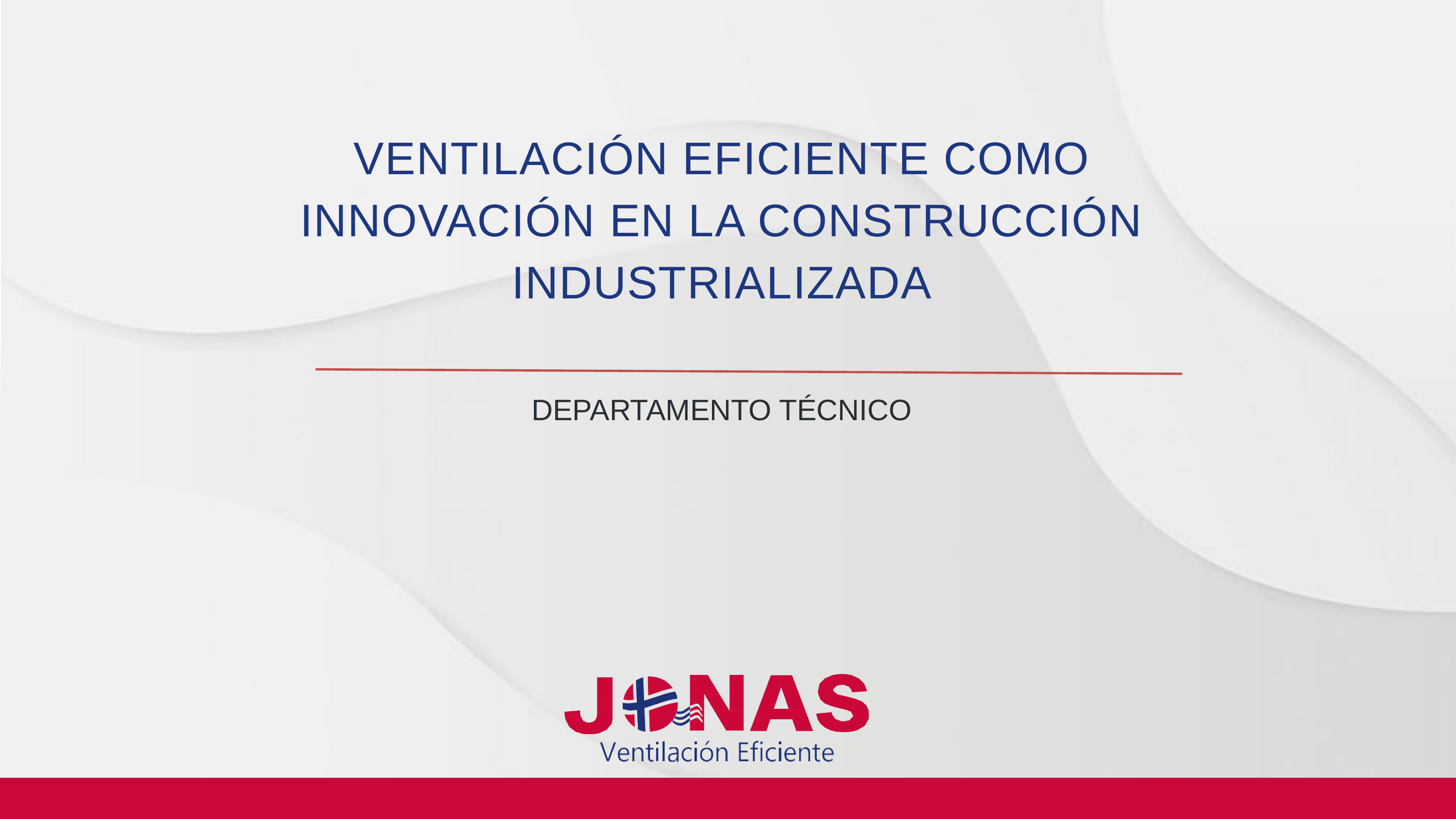

VENTILACIÓN EFICIENTE COMO
INNOVACIÓN EN LA CONSTRUCCIÓN INDUSTRIALIZADA

DEPARTAMENTO TÉCNICO